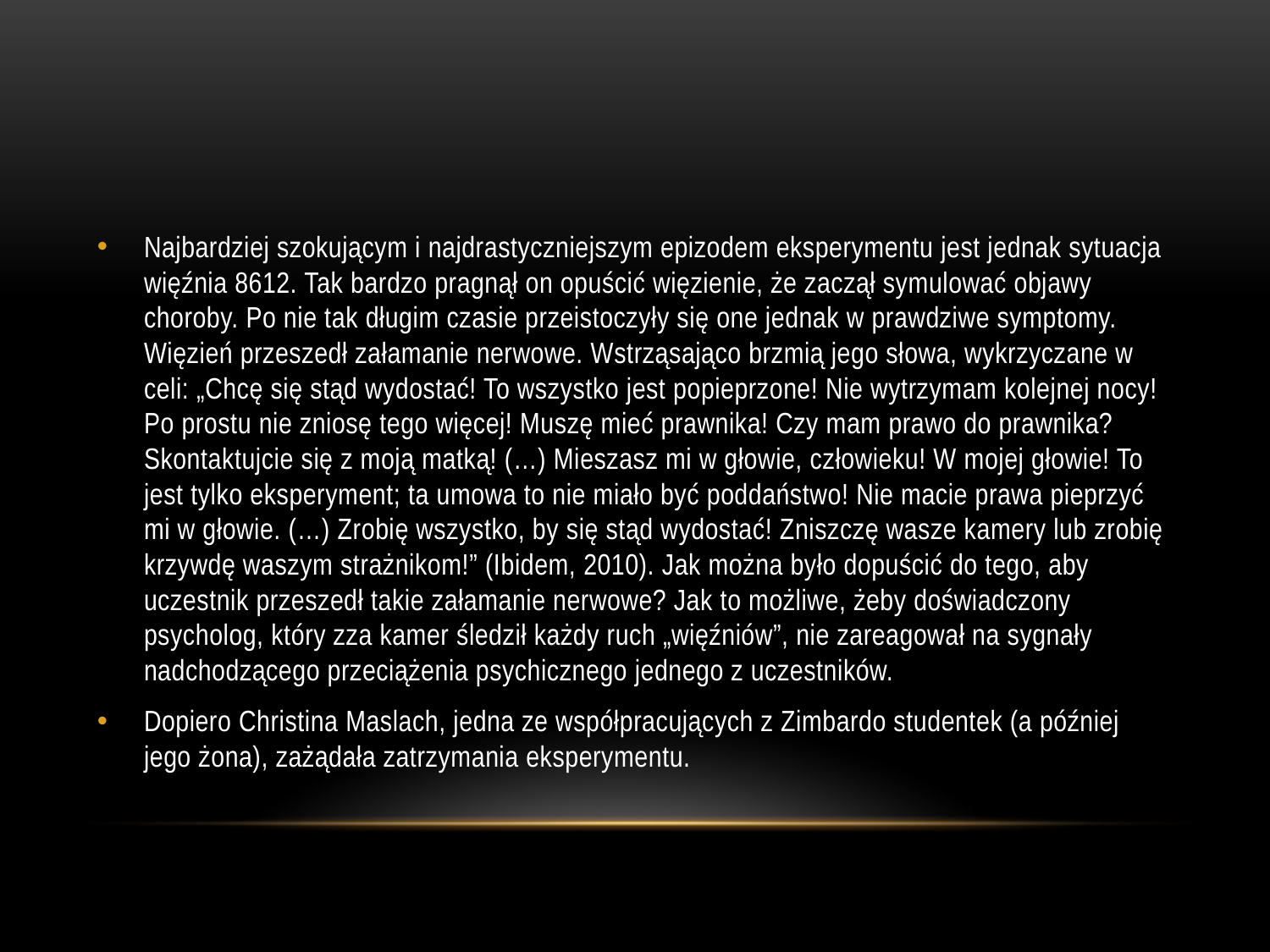

#
Najbardziej szokującym i najdrastyczniejszym epizodem eksperymentu jest jednak sytuacja więźnia 8612. Tak bardzo pragnął on opuścić więzienie, że zaczął symulować objawy choroby. Po nie tak długim czasie przeistoczyły się one jednak w prawdziwe symptomy. Więzień przeszedł załamanie nerwowe. Wstrząsająco brzmią jego słowa, wykrzyczane w celi: „Chcę się stąd wydostać! To wszystko jest popieprzone! Nie wytrzymam kolejnej nocy! Po prostu nie zniosę tego więcej! Muszę mieć prawnika! Czy mam prawo do prawnika? Skontaktujcie się z moją matką! (…) Mieszasz mi w głowie, człowieku! W mojej głowie! To jest tylko eksperyment; ta umowa to nie miało być poddaństwo! Nie macie prawa pieprzyć mi w głowie. (…) Zrobię wszystko, by się stąd wydostać! Zniszczę wasze kamery lub zrobię krzywdę waszym strażnikom!” (Ibidem, 2010). Jak można było dopuścić do tego, aby uczestnik przeszedł takie załamanie nerwowe? Jak to możliwe, żeby doświadczony psycholog, który zza kamer śledził każdy ruch „więźniów”, nie zareagował na sygnały nadchodzącego przeciążenia psychicznego jednego z uczestników.
Dopiero Christina Maslach, jedna ze współpracujących z Zimbardo studentek (a później jego żona), zażądała zatrzymania eksperymentu.